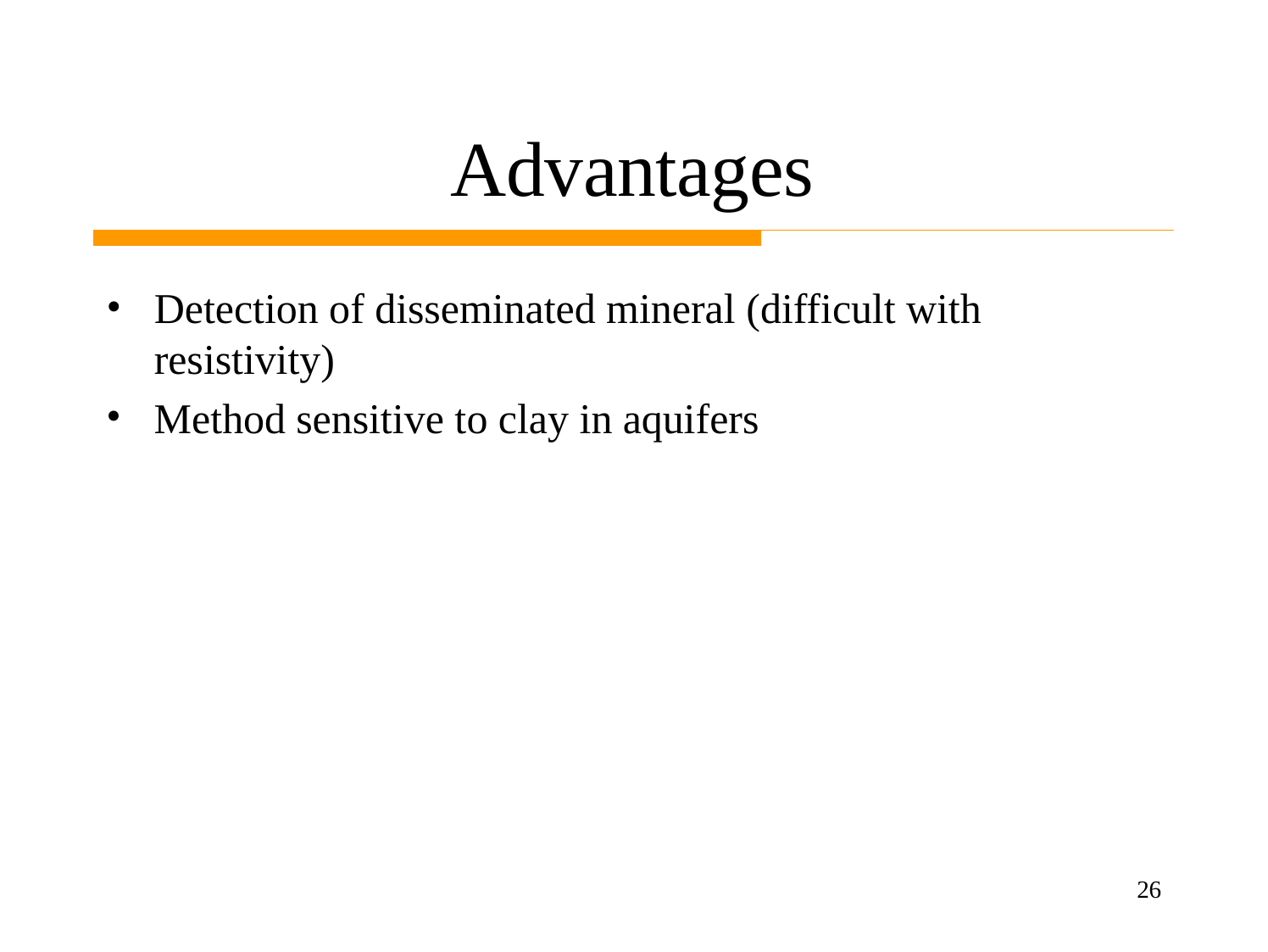

# Advantages
Detection of disseminated mineral (difficult with resistivity)
Method sensitive to clay in aquifers
26